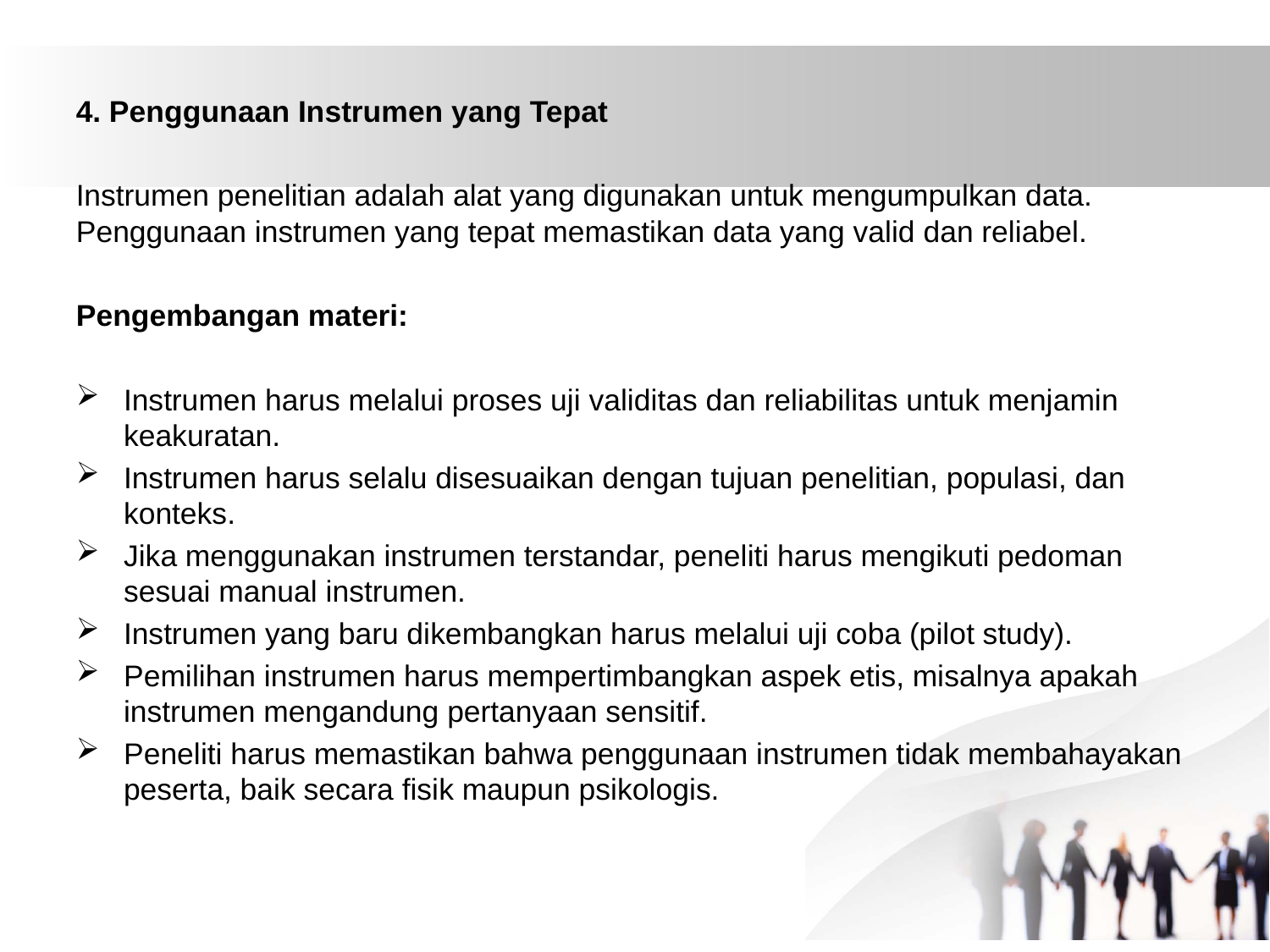

#
4. Penggunaan Instrumen yang Tepat

Instrumen penelitian adalah alat yang digunakan untuk mengumpulkan data. Penggunaan instrumen yang tepat memastikan data yang valid dan reliabel.

Pengembangan materi:

Instrumen harus melalui proses uji validitas dan reliabilitas untuk menjamin keakuratan.
Instrumen harus selalu disesuaikan dengan tujuan penelitian, populasi, dan konteks.
Jika menggunakan instrumen terstandar, peneliti harus mengikuti pedoman sesuai manual instrumen.
Instrumen yang baru dikembangkan harus melalui uji coba (pilot study).
Pemilihan instrumen harus mempertimbangkan aspek etis, misalnya apakah instrumen mengandung pertanyaan sensitif.
Peneliti harus memastikan bahwa penggunaan instrumen tidak membahayakan peserta, baik secara fisik maupun psikologis.